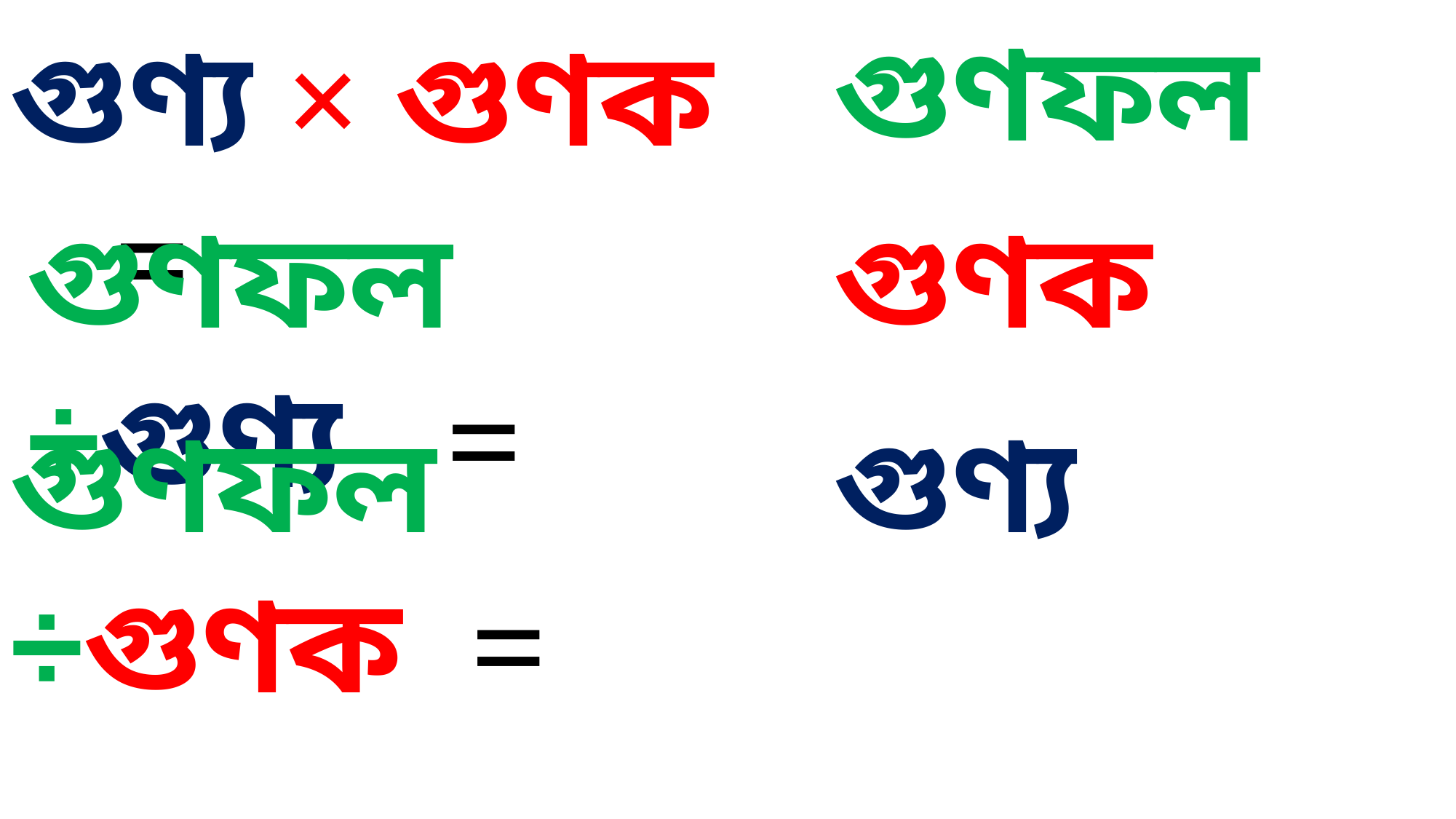

গুণফল
গুণ্য × গুণক     =
গুণফল ÷গুণ্য   =
গুণক
গুণফল ÷গুণক  =
গুণ্য